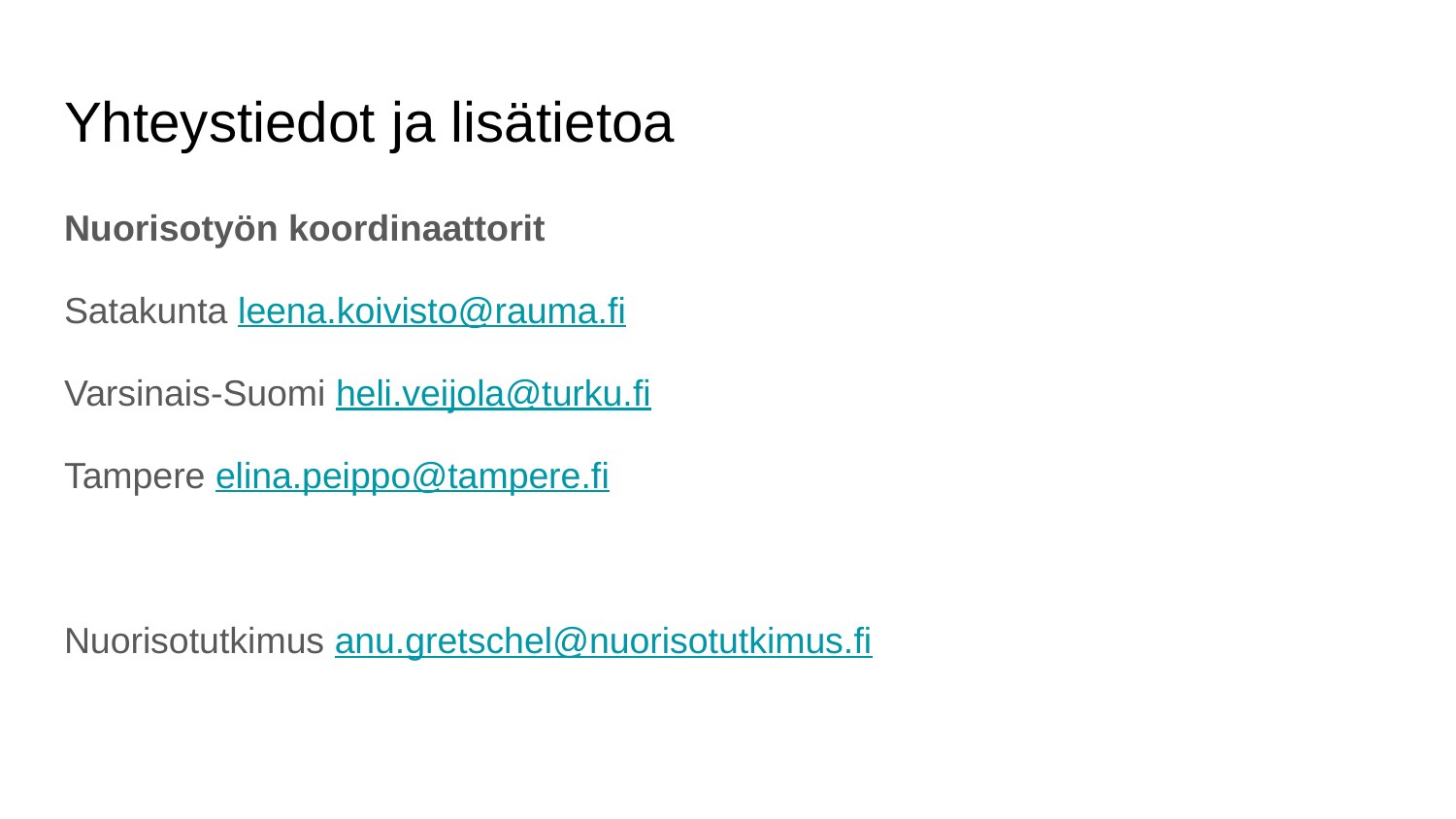

# Yhteystiedot ja lisätietoa
Nuorisotyön koordinaattorit
Satakunta leena.koivisto@rauma.fi
Varsinais-Suomi heli.veijola@turku.fi
Tampere elina.peippo@tampere.fi

Nuorisotutkimus anu.gretschel@nuorisotutkimus.fi